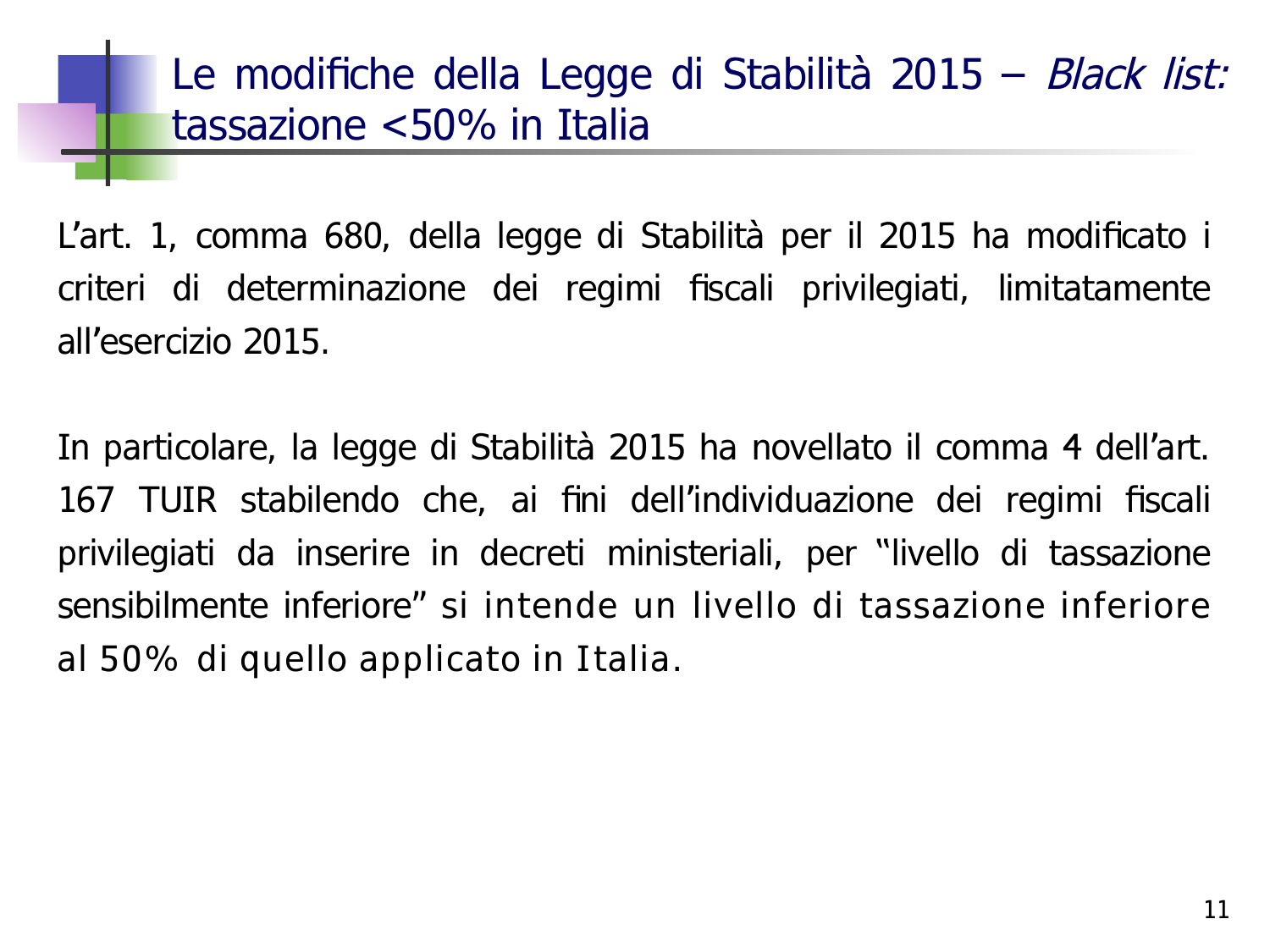

# Le modifiche della Legge di Stabilità 2015 – Black list: tassazione <50% in Italia
L’art. 1, comma 680, della legge di Stabilità per il 2015 ha modificato i criteri di determinazione dei regimi fiscali privilegiati, limitatamente all’esercizio 2015.

In particolare, la legge di Stabilità 2015 ha novellato il comma 4 dell’art. 167 TUIR stabilendo che, ai fini dell’individuazione dei regimi fiscali privilegiati da inserire in decreti ministeriali, per “livello di tassazione sensibilmente inferiore” si intende un livello di tassazione inferiore al 50% di quello applicato in Italia.
11